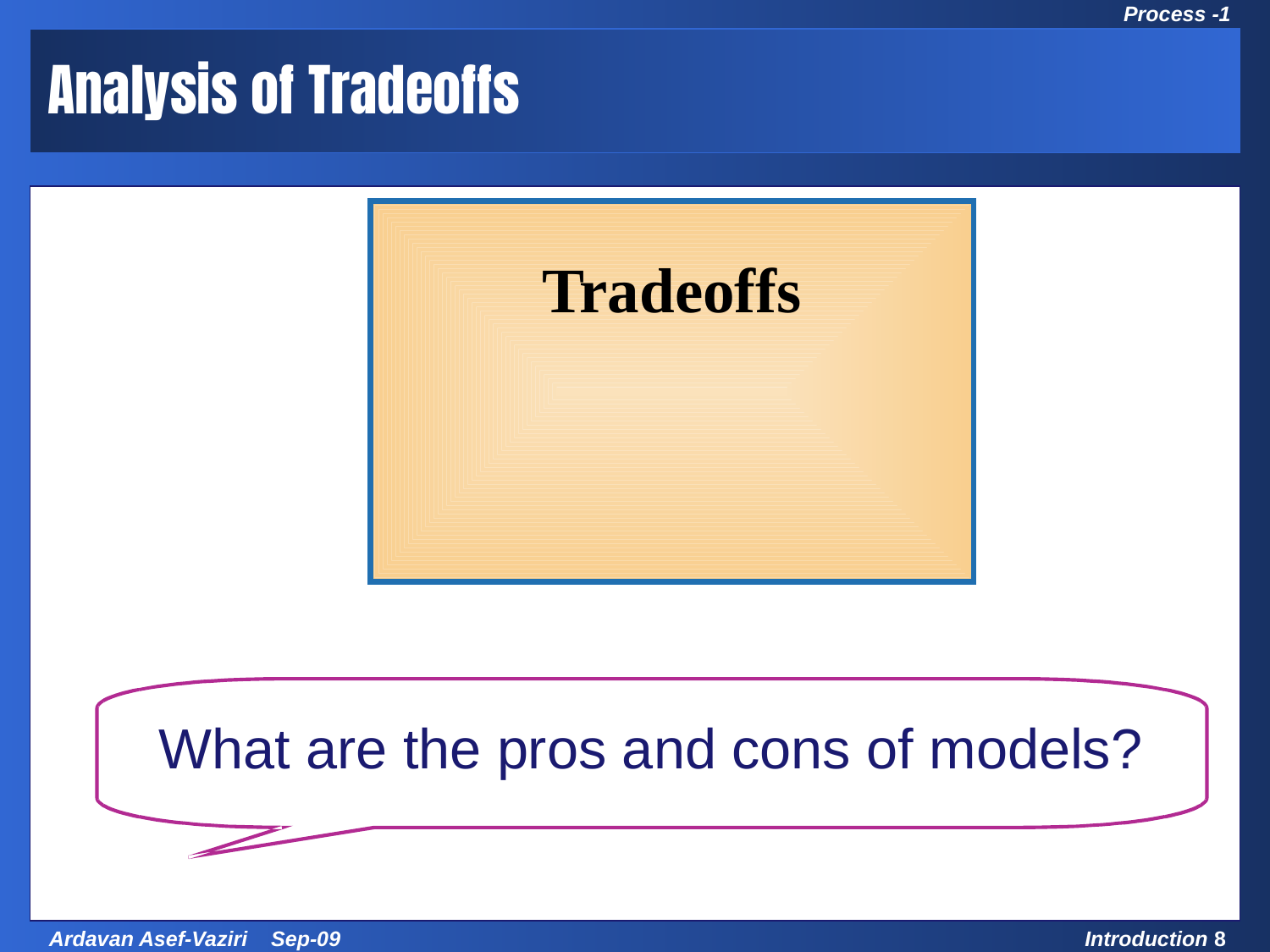

# Analysis of Tradeoffs

Tradeoffs

What are the pros and cons of models?